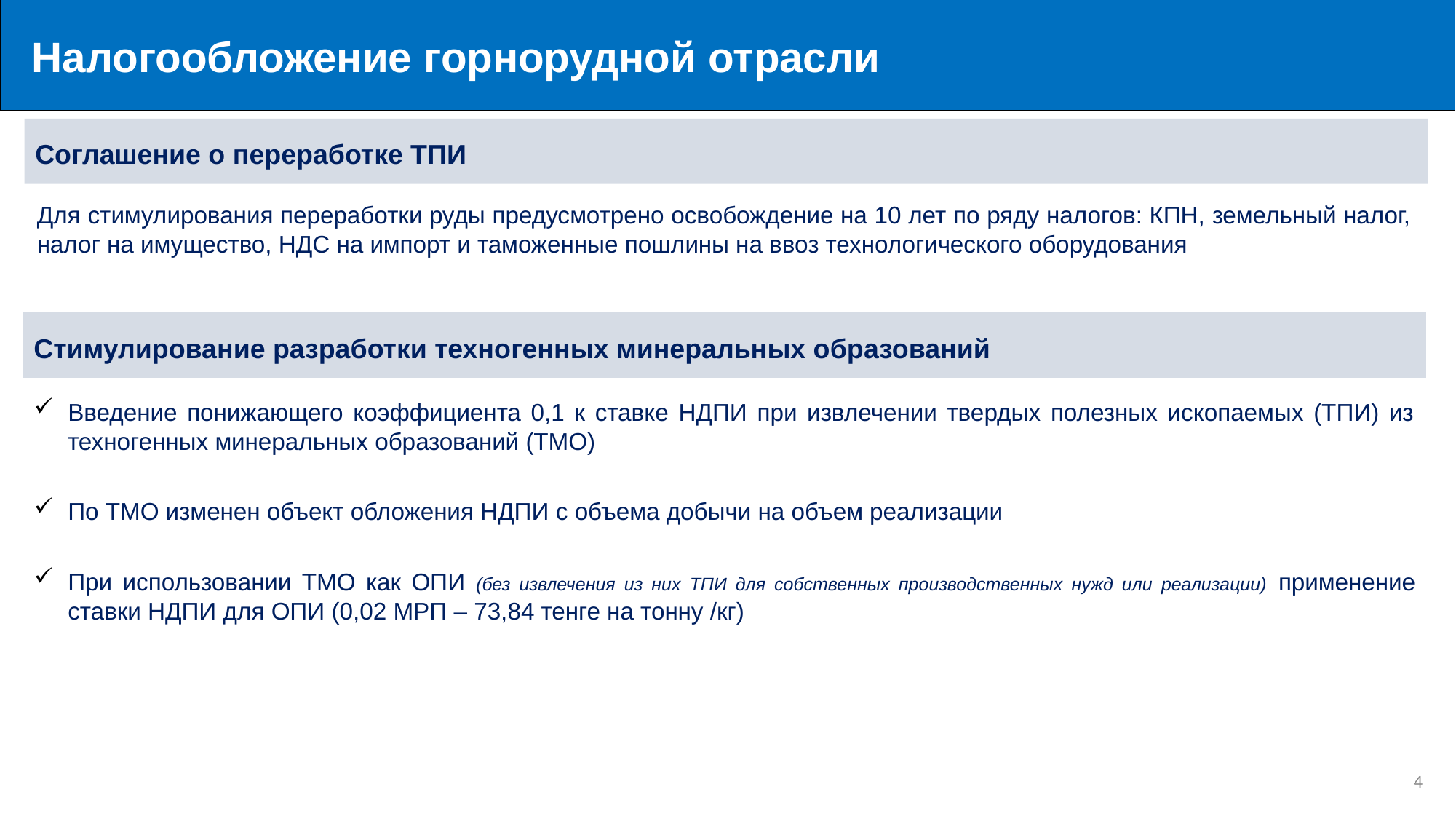

Налогообложение горнорудной отрасли
Соглашение о переработке ТПИ
Для стимулирования переработки руды предусмотрено освобождение на 10 лет по ряду налогов: КПН, земельный налог, налог на имущество, НДС на импорт и таможенные пошлины на ввоз технологического оборудования
Стимулирование разработки техногенных минеральных образований
Введение понижающего коэффициента 0,1 к ставке НДПИ при извлечении твердых полезных ископаемых (ТПИ) из техногенных минеральных образований (ТМО)

По ТМО изменен объект обложения НДПИ с объема добычи на объем реализации

При использовании ТМО как ОПИ (без извлечения из них ТПИ для собственных производственных нужд или реализации) применение ставки НДПИ для ОПИ (0,02 МРП – 73,84 тенге на тонну /кг)

4